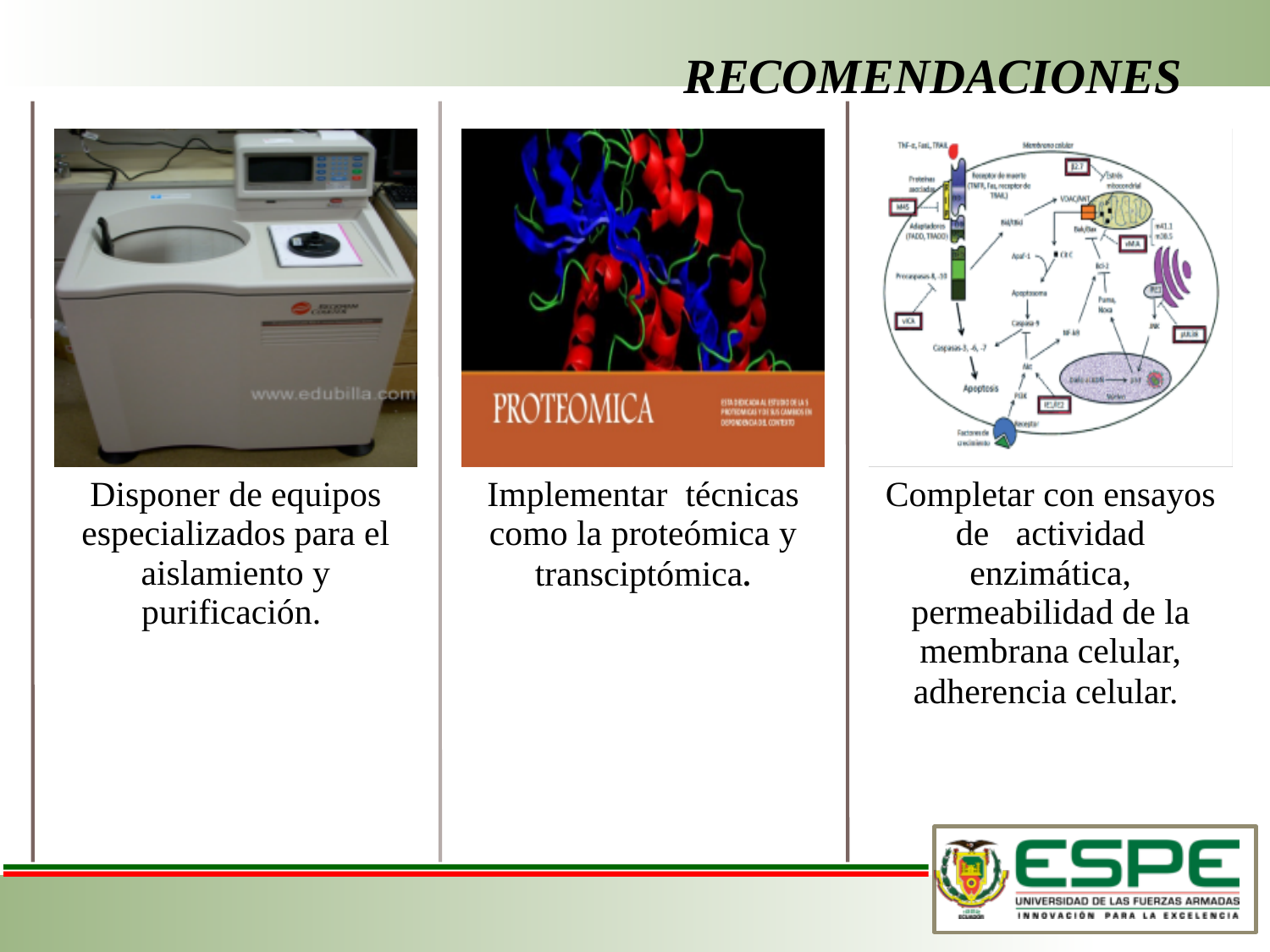

Disponer de equipos especializados para el aislamiento y purificación.
Implementar  técnicas como la proteómica y transciptómica.
Completar con ensayos de   actividad enzimática, permeabilidad de la membrana celular, adherencia celular.
# RECOMENDACIONES